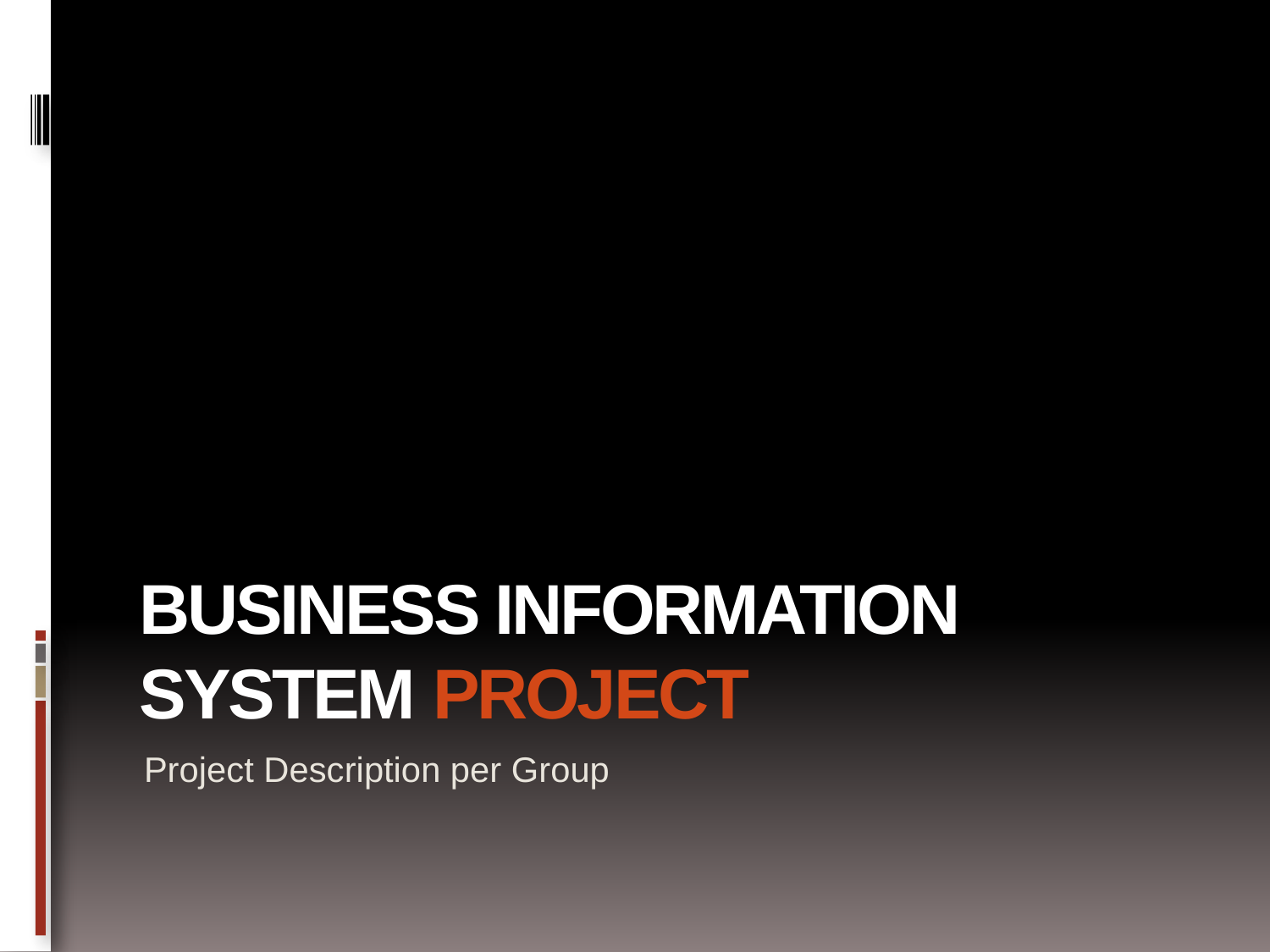

# BUSINESS Information system project
Project Description per Group